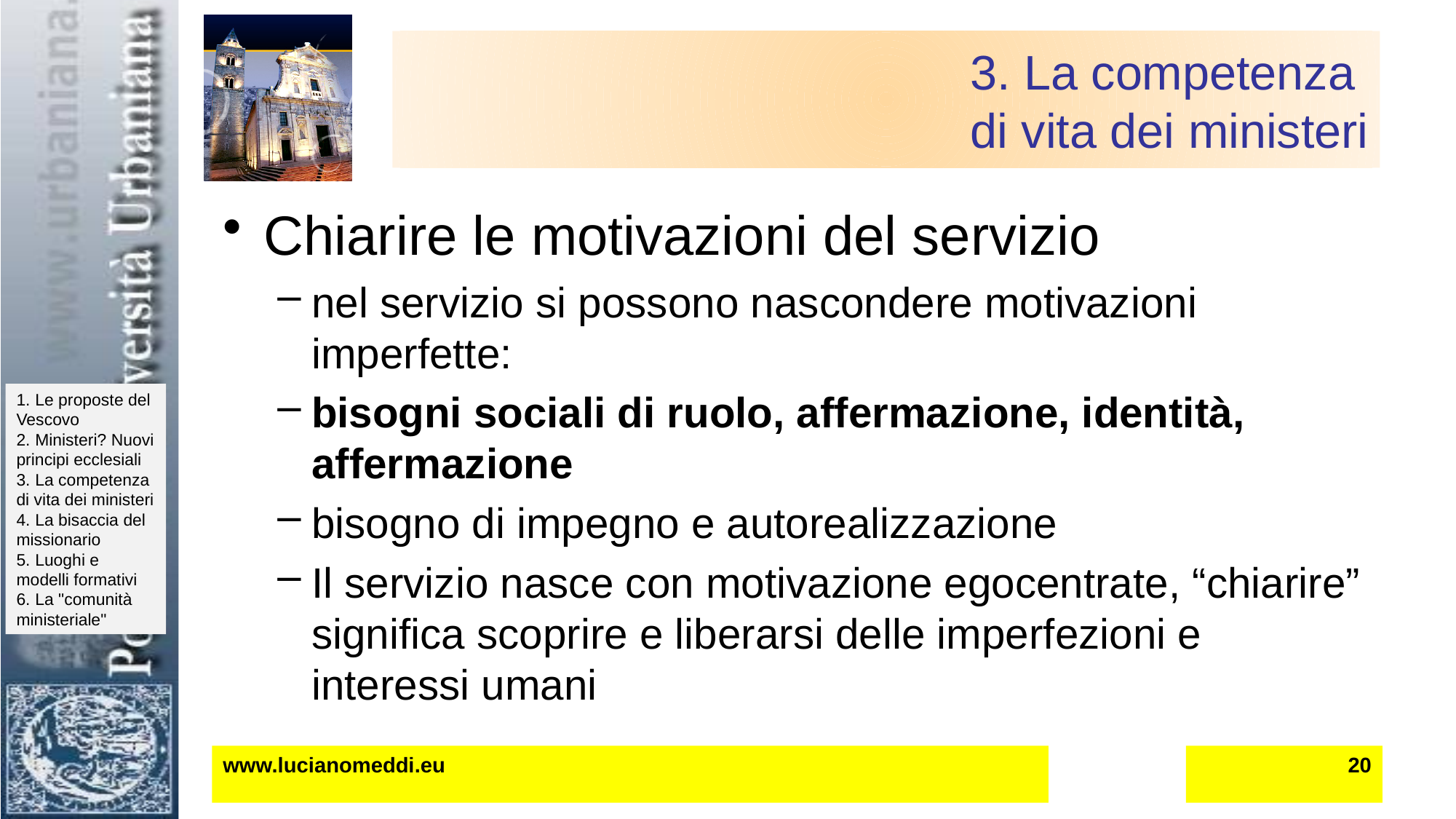

# 3. La competenza di vita dei ministeri
Chiarire le motivazioni del servizio
nel servizio si possono nascondere motivazioni imperfette:
bisogni sociali di ruolo, affermazione, identità, affermazione
bisogno di impegno e autorealizzazione
Il servizio nasce con motivazione egocentrate, “chiarire” significa scoprire e liberarsi delle imperfezioni e interessi umani

www.lucianomeddi.eu
20